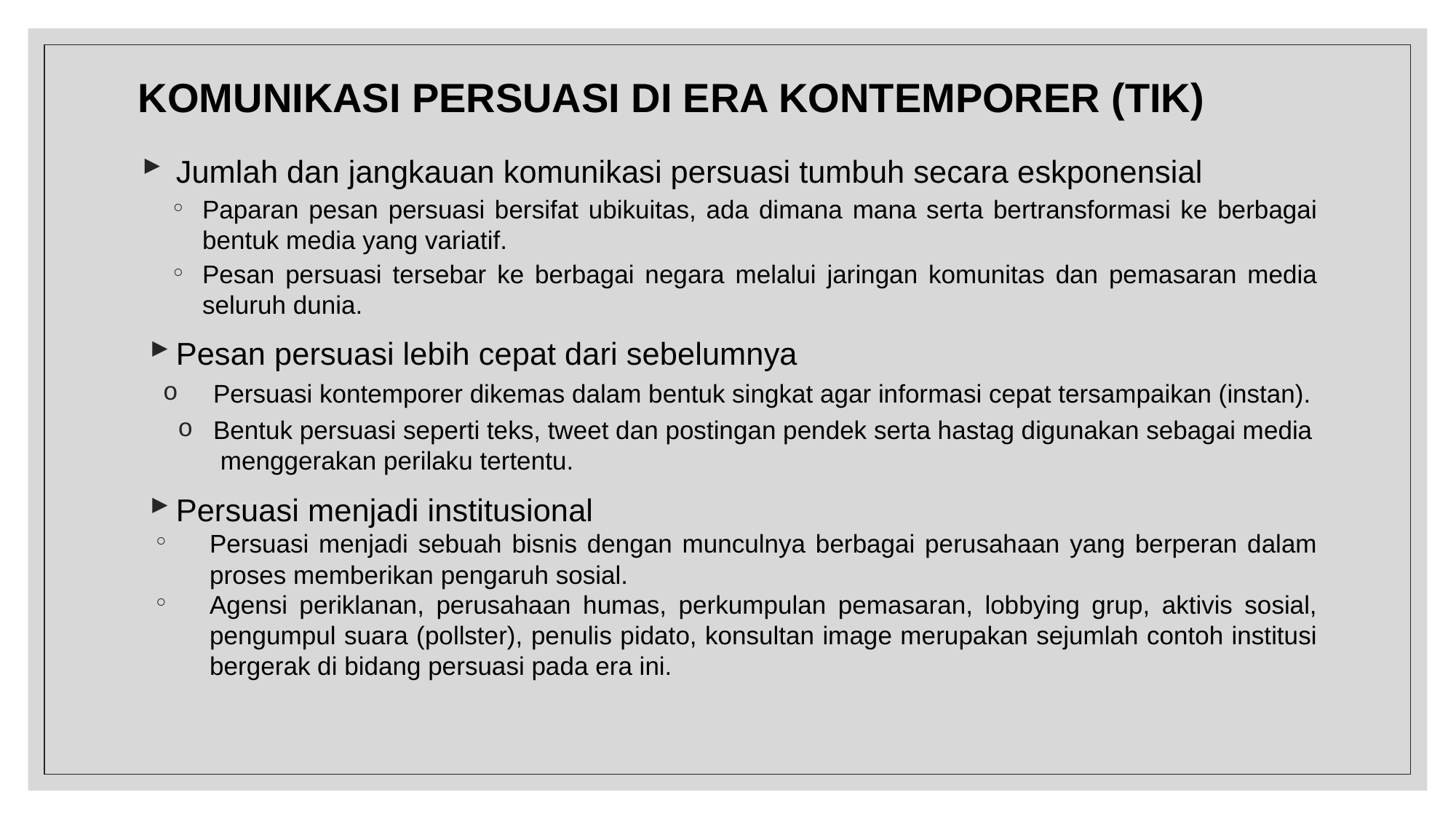

# KOMUNIKASI PERSUASI DI ERA KONTEMPORER (TIK)
Jumlah dan jangkauan komunikasi persuasi tumbuh secara eskponensial
Paparan pesan persuasi bersifat ubikuitas, ada dimana mana serta bertransformasi ke berbagai bentuk media yang variatif.
Pesan persuasi tersebar ke berbagai negara melalui jaringan komunitas dan pemasaran media seluruh dunia.
Pesan persuasi lebih cepat dari sebelumnya
Persuasi kontemporer dikemas dalam bentuk singkat agar informasi cepat tersampaikan (instan).
Bentuk persuasi seperti teks, tweet dan postingan pendek serta hastag digunakan sebagai media  menggerakan perilaku tertentu.
Persuasi menjadi institusional
Persuasi menjadi sebuah bisnis dengan munculnya berbagai perusahaan yang berperan dalam proses memberikan pengaruh sosial.
Agensi periklanan, perusahaan humas, perkumpulan pemasaran, lobbying grup, aktivis sosial, pengumpul suara (pollster), penulis pidato, konsultan image merupakan sejumlah contoh institusi bergerak di bidang persuasi pada era ini.